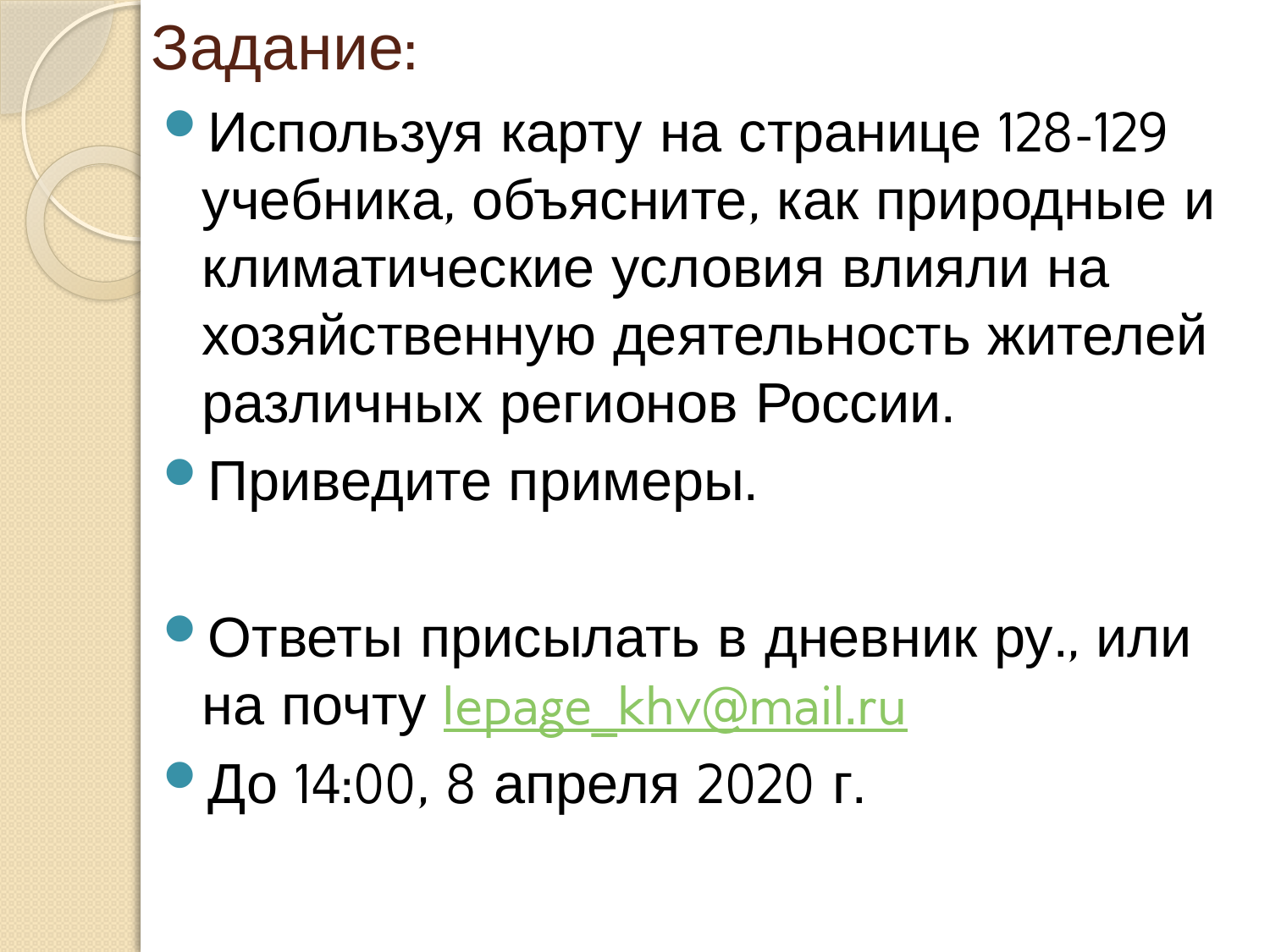

# Задание:
Используя карту на странице 128-129 учебника, объясните, как природные и климатические условия влияли на хозяйственную деятельность жителей различных регионов России.
Приведите примеры.

Ответы присылать в дневник ру., или на почту lepage_khv@mail.ru
До 14:00, 8 апреля 2020 г.